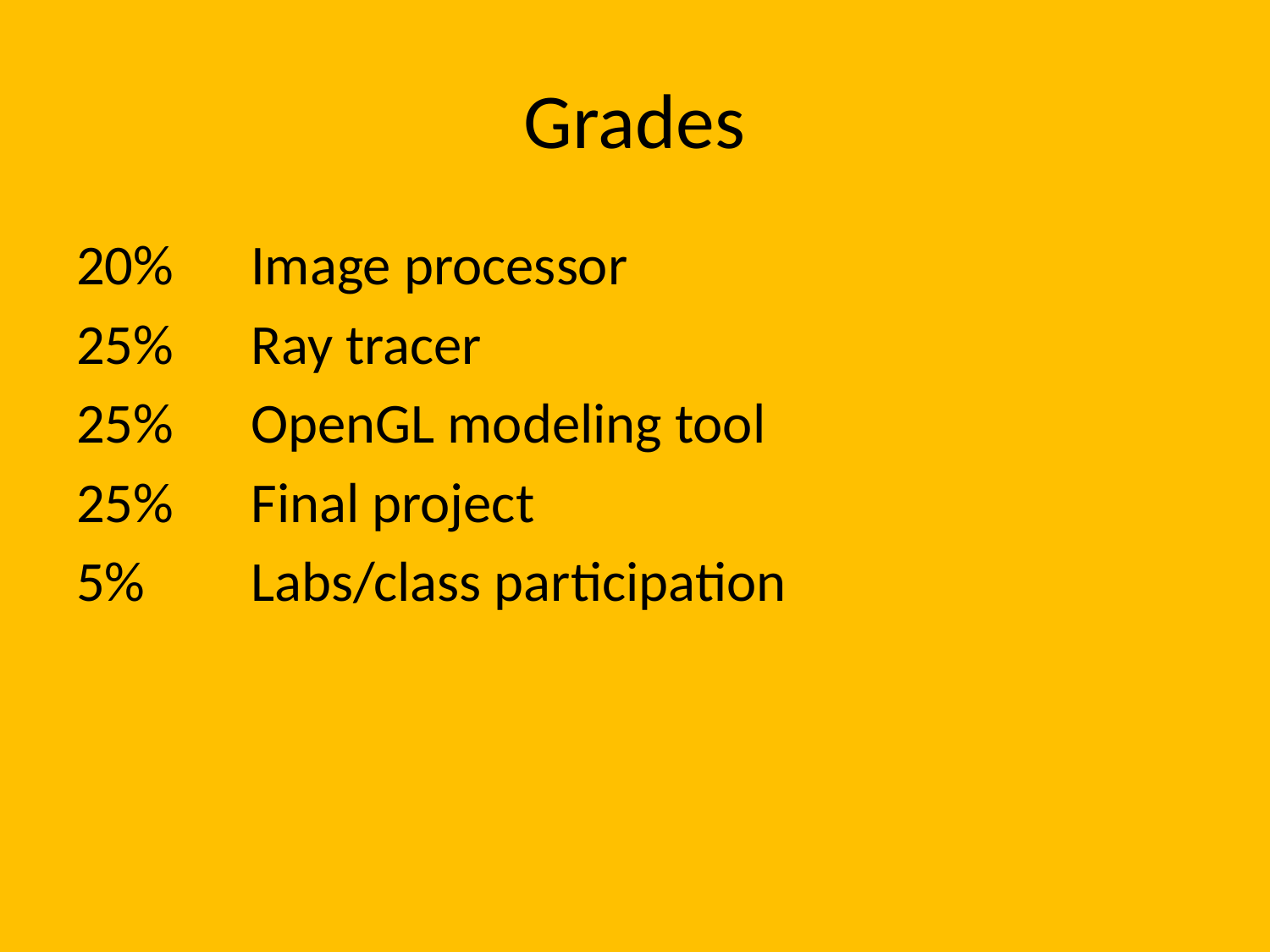

# Grades
20%	Image processor
25%	Ray tracer
25%	OpenGL modeling tool
25%	Final project
5%	Labs/class participation